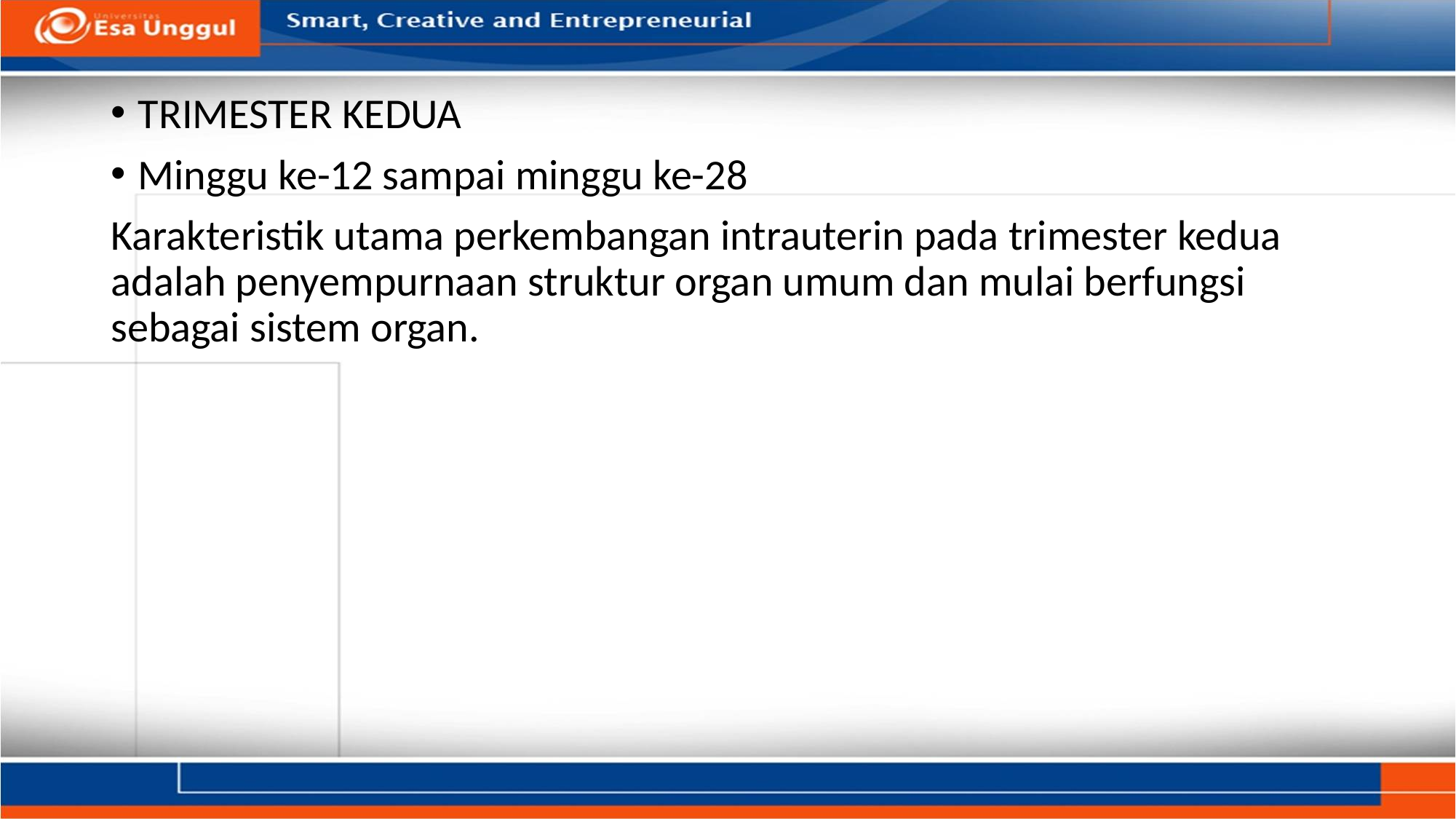

TRIMESTER KEDUA
Minggu ke-12 sampai minggu ke-28
Karakteristik utama perkembangan intrauterin pada trimester kedua adalah penyempurnaan struktur organ umum dan mulai berfungsi sebagai sistem organ.